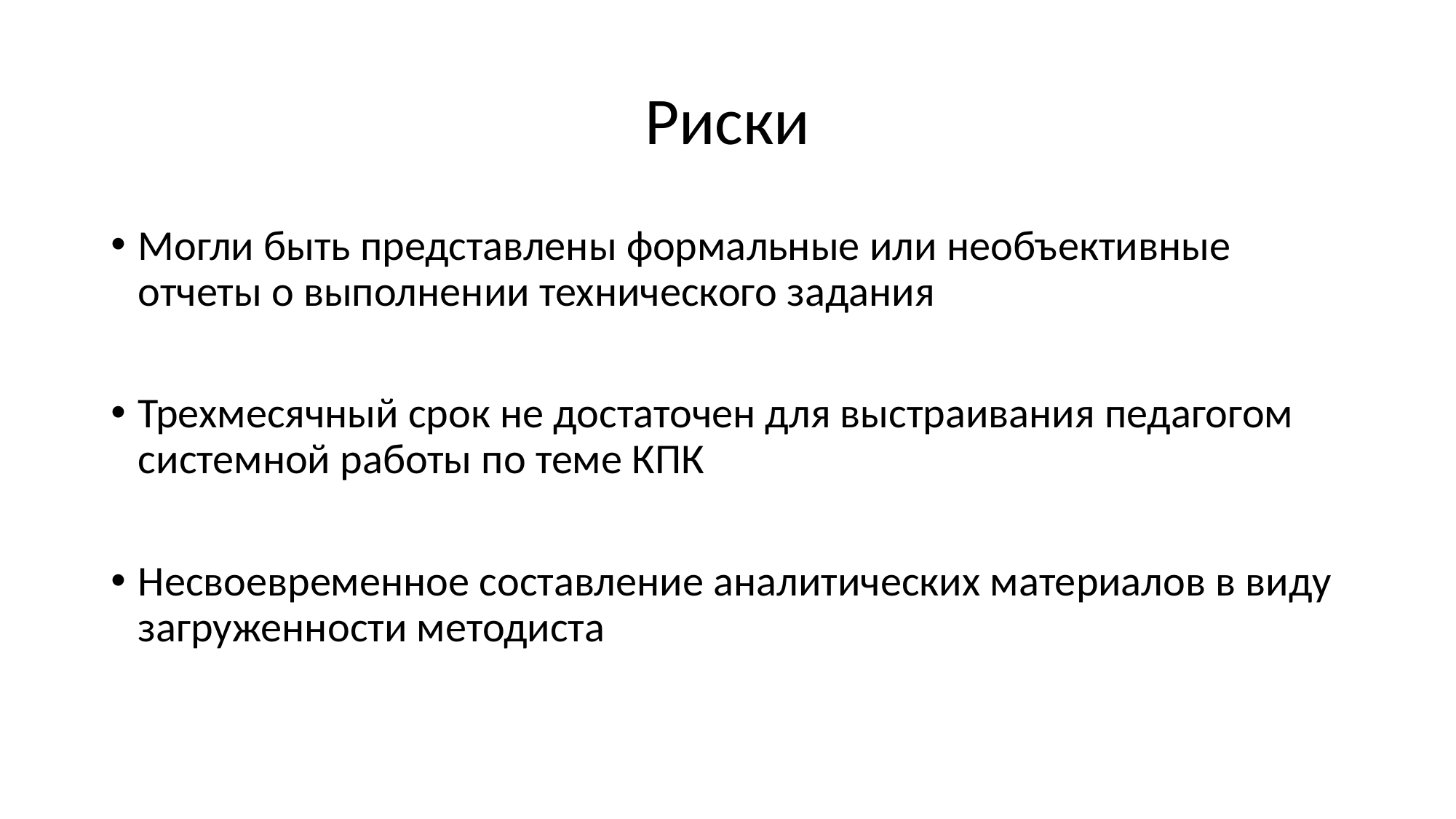

# Риски
Могли быть представлены формальные или необъективные  отчеты о выполнении технического задания

Трехмесячный срок не достаточен для выстраивания педагогом системной работы по теме КПК

Несвоевременное составление аналитических материалов в виду загруженности методиста